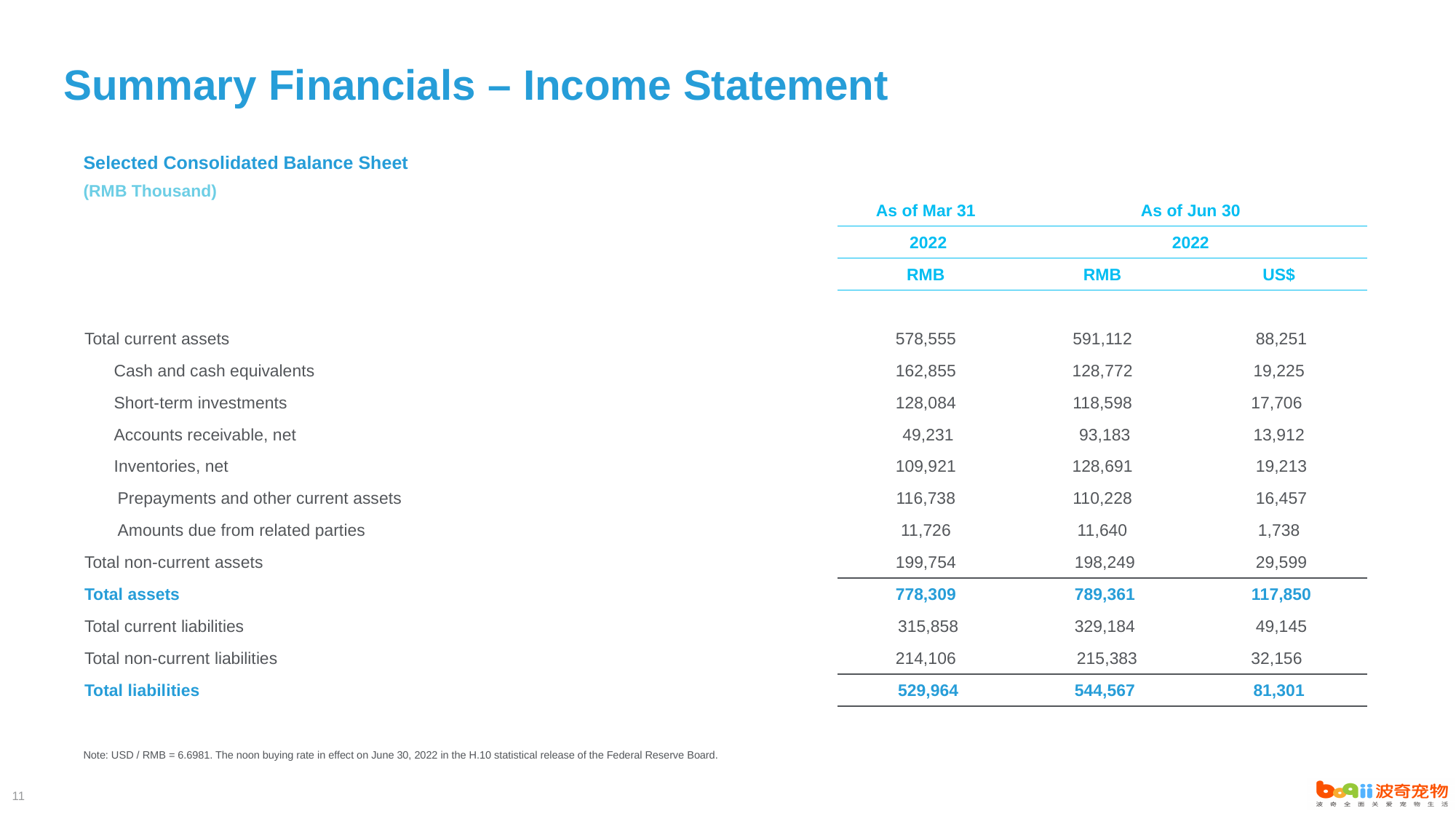

Summary Financials – Income Statement
Selected Consolidated Balance Sheet
(RMB Thousand)
|  | As of Mar 31 | As of Jun 30 |  |
| --- | --- | --- | --- |
|  | 2022 | 2022 |  |
|  | RMB | RMB | US$ |
|  |  |  |  |
| Total current assets | 578,555 | 591,112 | 88,251 |
| Cash and cash equivalents | 162,855 | 128,772 | 19,225 |
| Short-term investments | 128,084 | 118,598 | 17,706 |
| Accounts receivable, net | 49,231 | 93,183 | 13,912 |
| Inventories, net | 109,921 | 128,691 | 19,213 |
| Prepayments and other current assets | 116,738 | 110,228 | 16,457 |
| Amounts due from related parties | 11,726 | 11,640 | 1,738 |
| Total non-current assets | 199,754 | 198,249 | 29,599 |
| Total assets | 778,309 | 789,361 | 117,850 |
| Total current liabilities | 315,858 | 329,184 | 49,145 |
| Total non-current liabilities | 214,106 | 215,383 | 32,156 |
| Total liabilities | 529,964 | 544,567 | 81,301 |
Note: USD / RMB = 6.6981. The noon buying rate in effect on June 30, 2022 in the H.10 statistical release of the Federal Reserve Board.
11